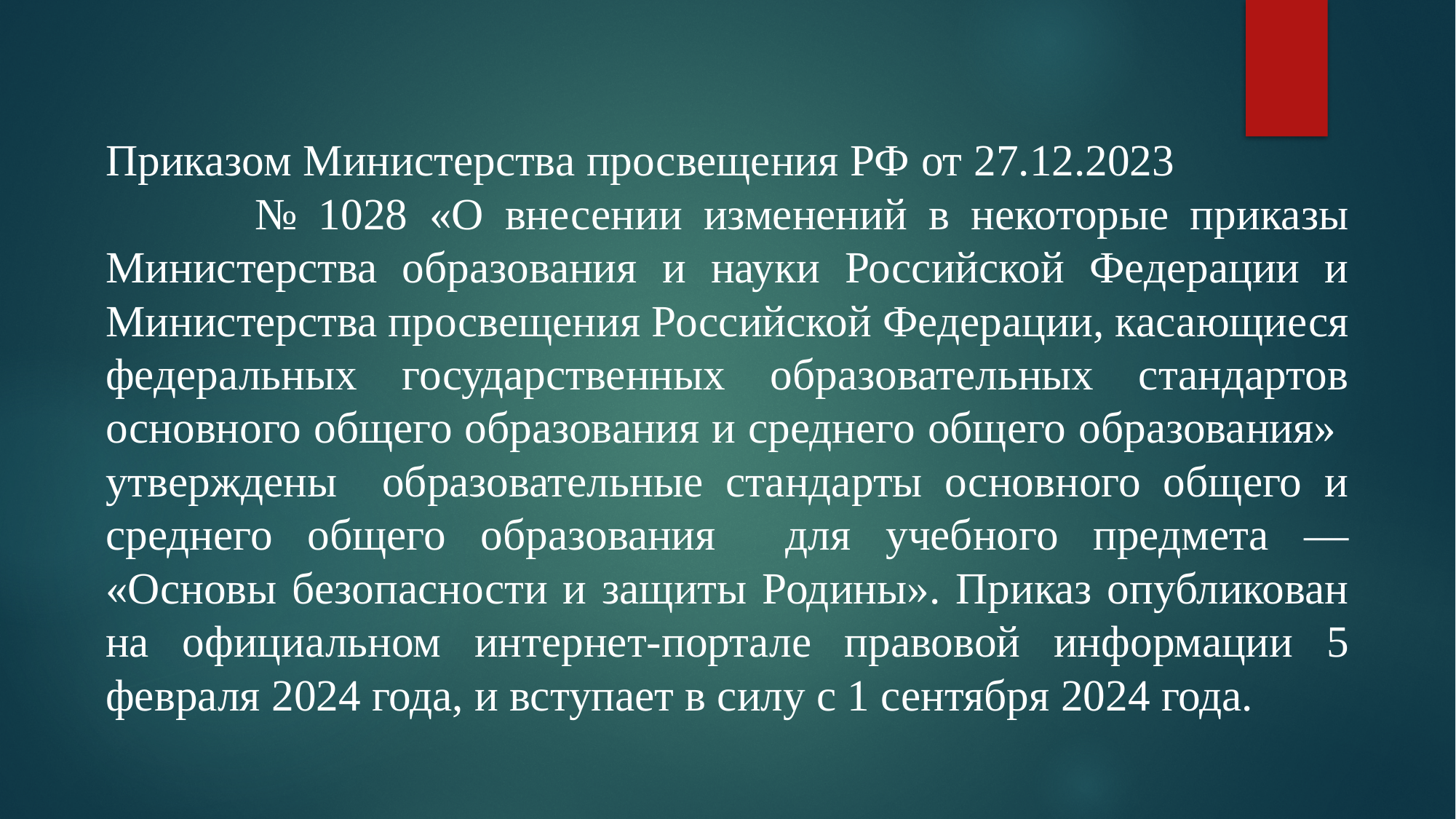

Приказом Министерства просвещения РФ от 27.12.2023                       № 1028 «О внесении изменений в некоторые приказы Министерства образования и науки Российской Федерации и Министерства просвещения Российской Федерации, касающиеся федеральных государственных образовательных стандартов основного общего образования и среднего общего образования»  утверждены  образовательные стандарты основного общего и среднего общего образования  для учебного предмета — «Основы безопасности и защиты Родины». Приказ опубликован на официальном интернет-портале правовой информации 5 февраля 2024 года, и вступает в силу с 1 сентября 2024 года.